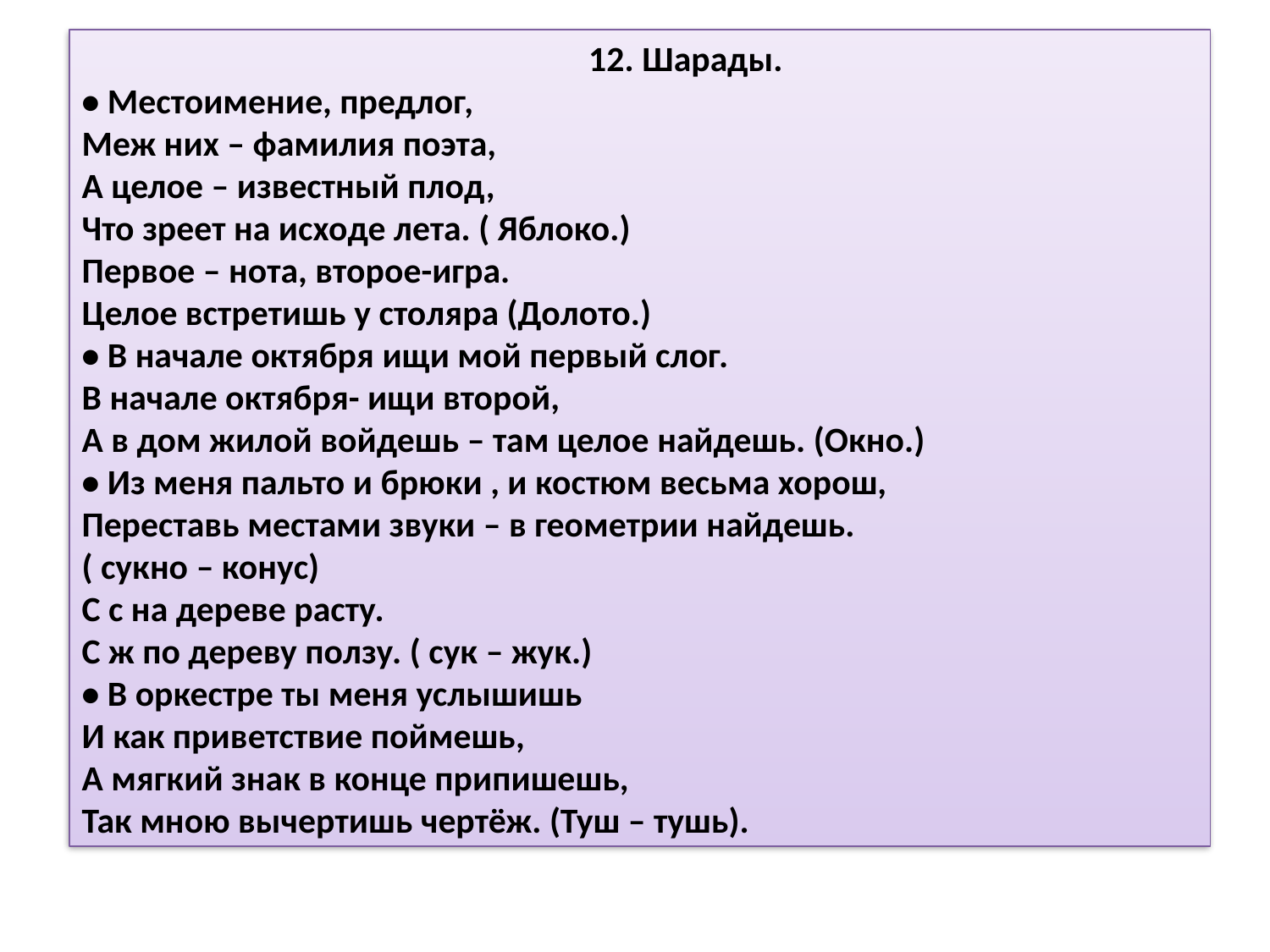

12. Шарады. 
• Местоимение, предлог, 
Меж них – фамилия поэта, 
А целое – известный плод, 
Что зреет на исходе лета. ( Яблоко.)
Первое – нота, второе-игра. 
Целое встретишь у столяра (Долото.) 
• В начале октября ищи мой первый слог. 
В начале октября- ищи второй, 
А в дом жилой войдешь – там целое найдешь. (Окно.) 
• Из меня пальто и брюки , и костюм весьма хорош, 
Переставь местами звуки – в геометрии найдешь. 
( сукно – конус) 
С с на дереве расту. 
С ж по дереву ползу. ( сук – жук.) 
• В оркестре ты меня услышишь 
И как приветствие поймешь, 
А мягкий знак в конце припишешь, 
Так мною вычертишь чертёж. (Туш – тушь).